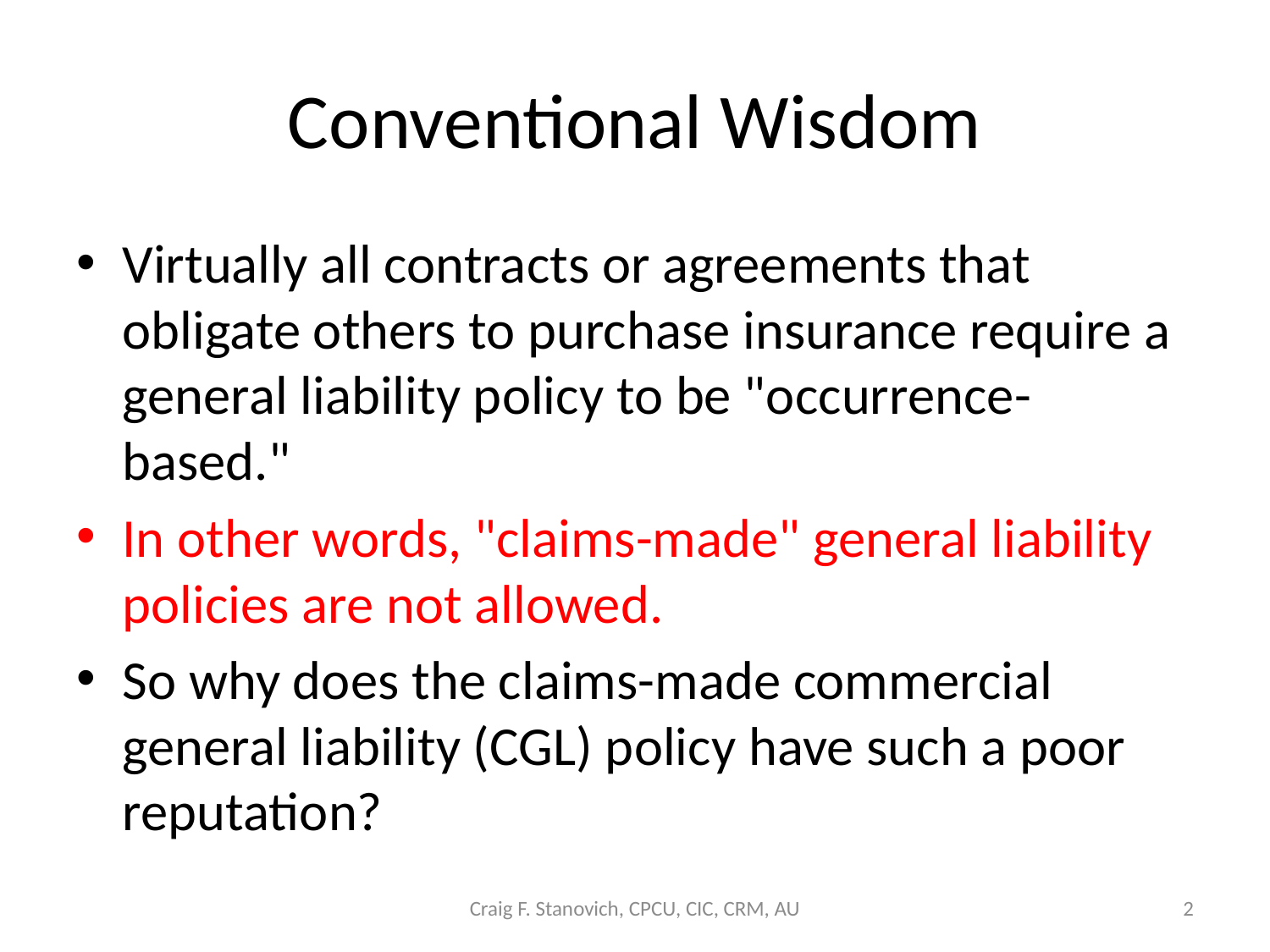

# Conventional Wisdom
Virtually all contracts or agreements that obligate others to purchase insurance require a general liability policy to be "occurrence-based."
In other words, "claims-made" general liability policies are not allowed.
So why does the claims-made commercial general liability (CGL) policy have such a poor reputation?
Craig F. Stanovich, CPCU, CIC, CRM, AU
2